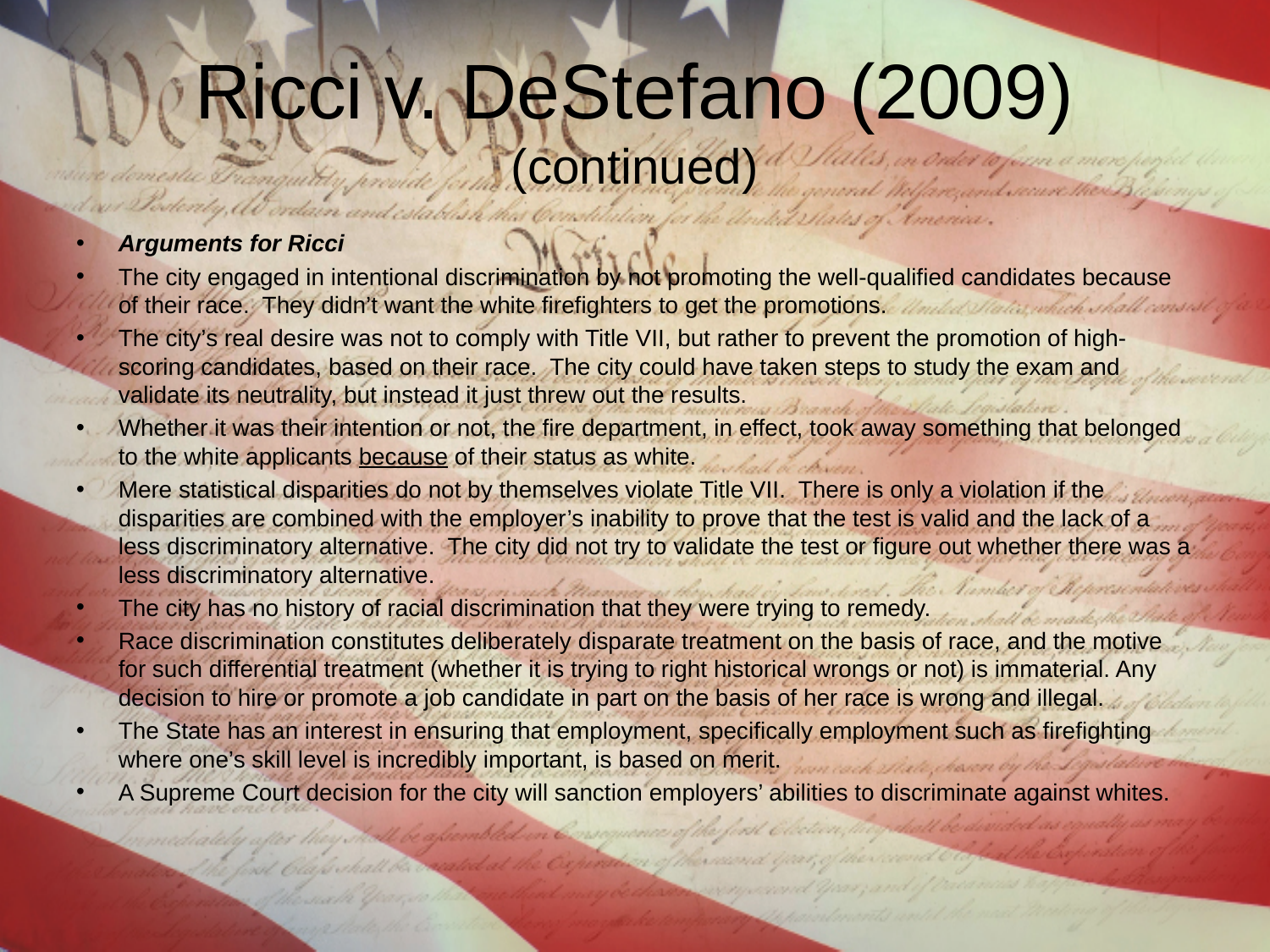

# Ricci v. DeStefano (2009) (continued)
Arguments for Ricci
The city engaged in intentional discrimination by not promoting the well-qualified candidates because of their race.  They didn’t want the white firefighters to get the promotions.
The city’s real desire was not to comply with Title VII, but rather to prevent the promotion of high-scoring candidates, based on their race.  The city could have taken steps to study the exam and validate its neutrality, but instead it just threw out the results.
Whether it was their intention or not, the fire department, in effect, took away something that belonged to the white applicants because of their status as white.
Mere statistical disparities do not by themselves violate Title VII.  There is only a violation if the disparities are combined with the employer’s inability to prove that the test is valid and the lack of a less discriminatory alternative.  The city did not try to validate the test or figure out whether there was a less discriminatory alternative.
The city has no history of racial discrimination that they were trying to remedy.
Race discrimination constitutes deliberately disparate treatment on the basis of race, and the motive for such differential treatment (whether it is trying to right historical wrongs or not) is immaterial. Any decision to hire or promote a job candidate in part on the basis of her race is wrong and illegal.
The State has an interest in ensuring that employment, specifically employment such as firefighting where one’s skill level is incredibly important, is based on merit.
A Supreme Court decision for the city will sanction employers’ abilities to discriminate against whites.